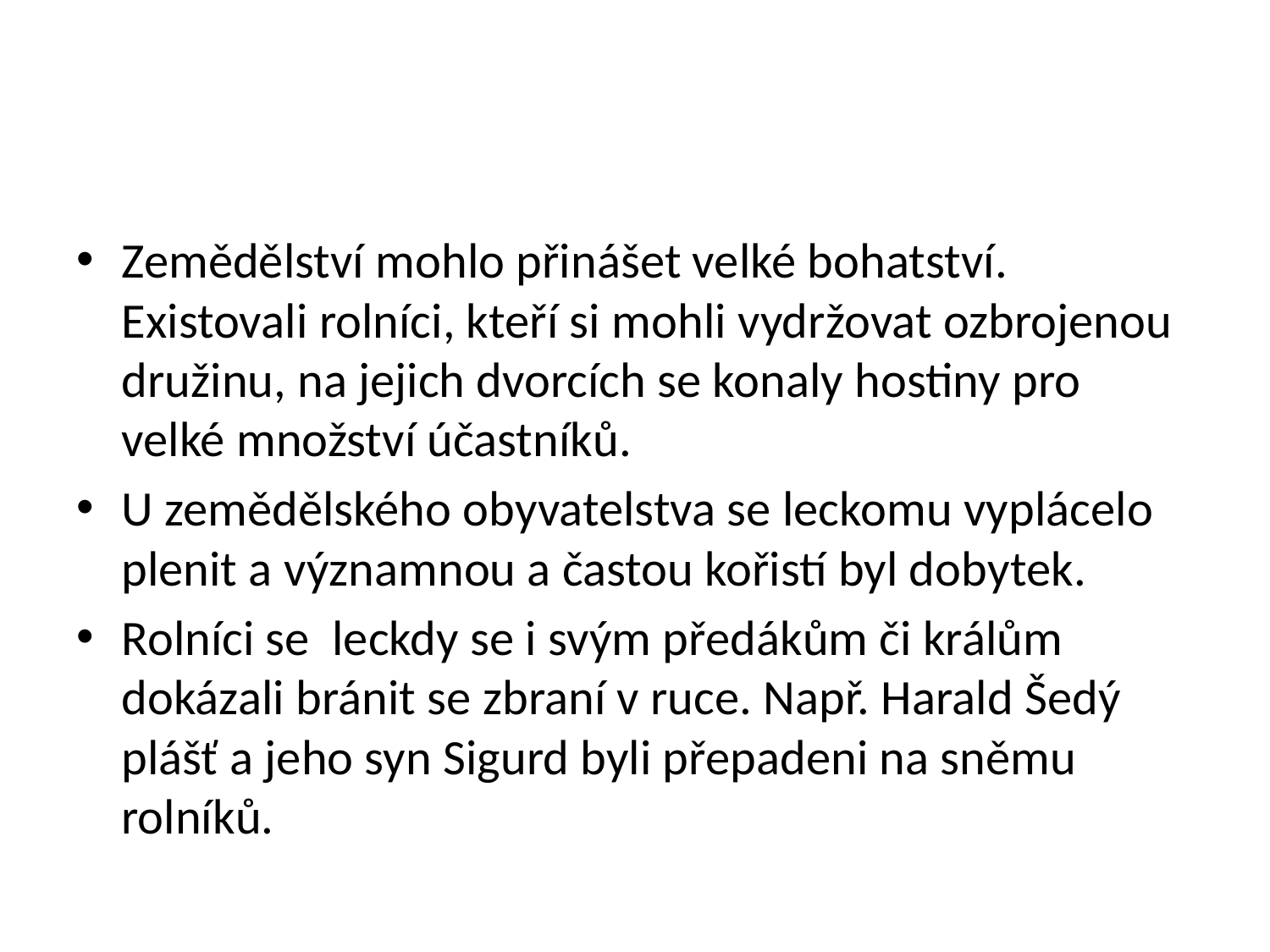

#
Zemědělství mohlo přinášet velké bohatství. Existovali rolníci, kteří si mohli vydržovat ozbrojenou družinu, na jejich dvorcích se konaly hostiny pro velké množství účastníků.
U zemědělského obyvatelstva se leckomu vyplácelo plenit a významnou a častou kořistí byl dobytek.
Rolníci se  leckdy se i svým předákům či králům dokázali bránit se zbraní v ruce. Např. Harald Šedý plášť a jeho syn Sigurd byli přepadeni na sněmu rolníků.